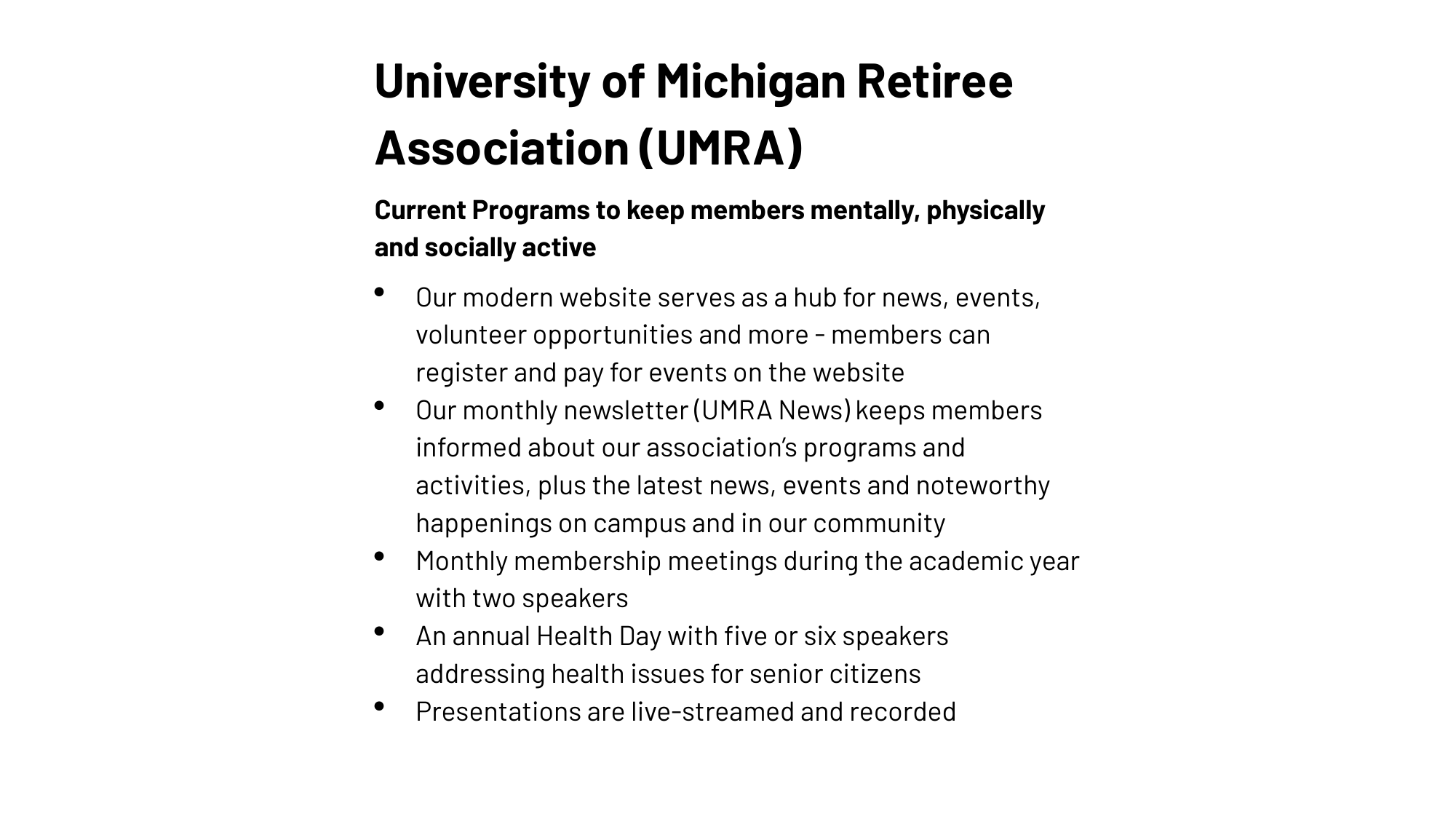

University of Michigan Retiree Association (UMRA)
Current Programs to keep members mentally, physically and socially active
Our modern website serves as a hub for news, events, volunteer opportunities and more - members can register and pay for events on the website
Our monthly newsletter (UMRA News) keeps members informed about our association’s programs and activities, plus the latest news, events and noteworthy happenings on campus and in our community
Monthly membership meetings during the academic year with two speakers
An annual Health Day with five or six speakers addressing health issues for senior citizens
Presentations are live-streamed and recorded